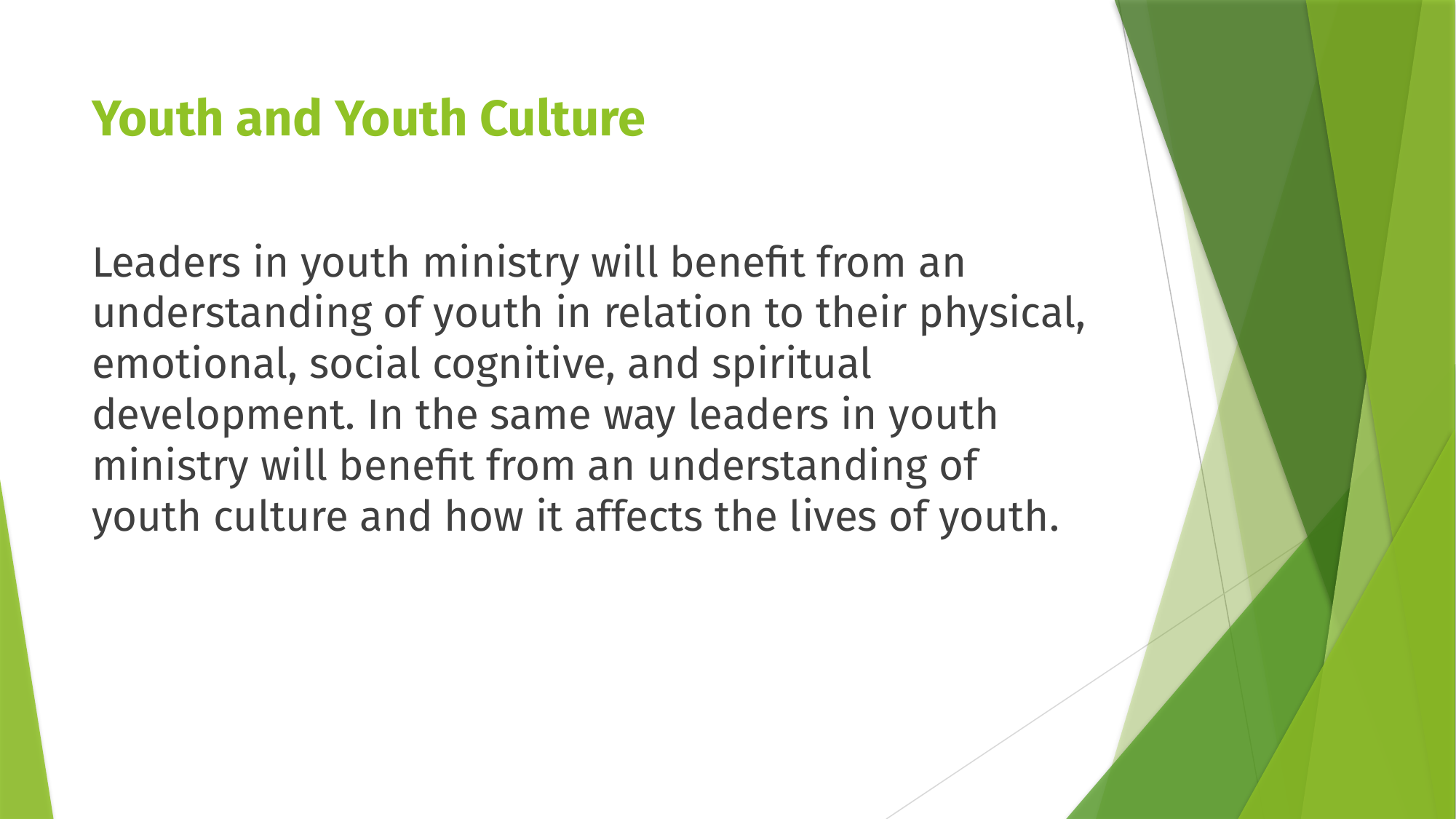

# Youth and Youth Culture
Leaders in youth ministry will benefit from an understanding of youth in relation to their physical, emotional, social cognitive, and spiritual development. In the same way leaders in youth ministry will benefit from an understanding of youth culture and how it affects the lives of youth.